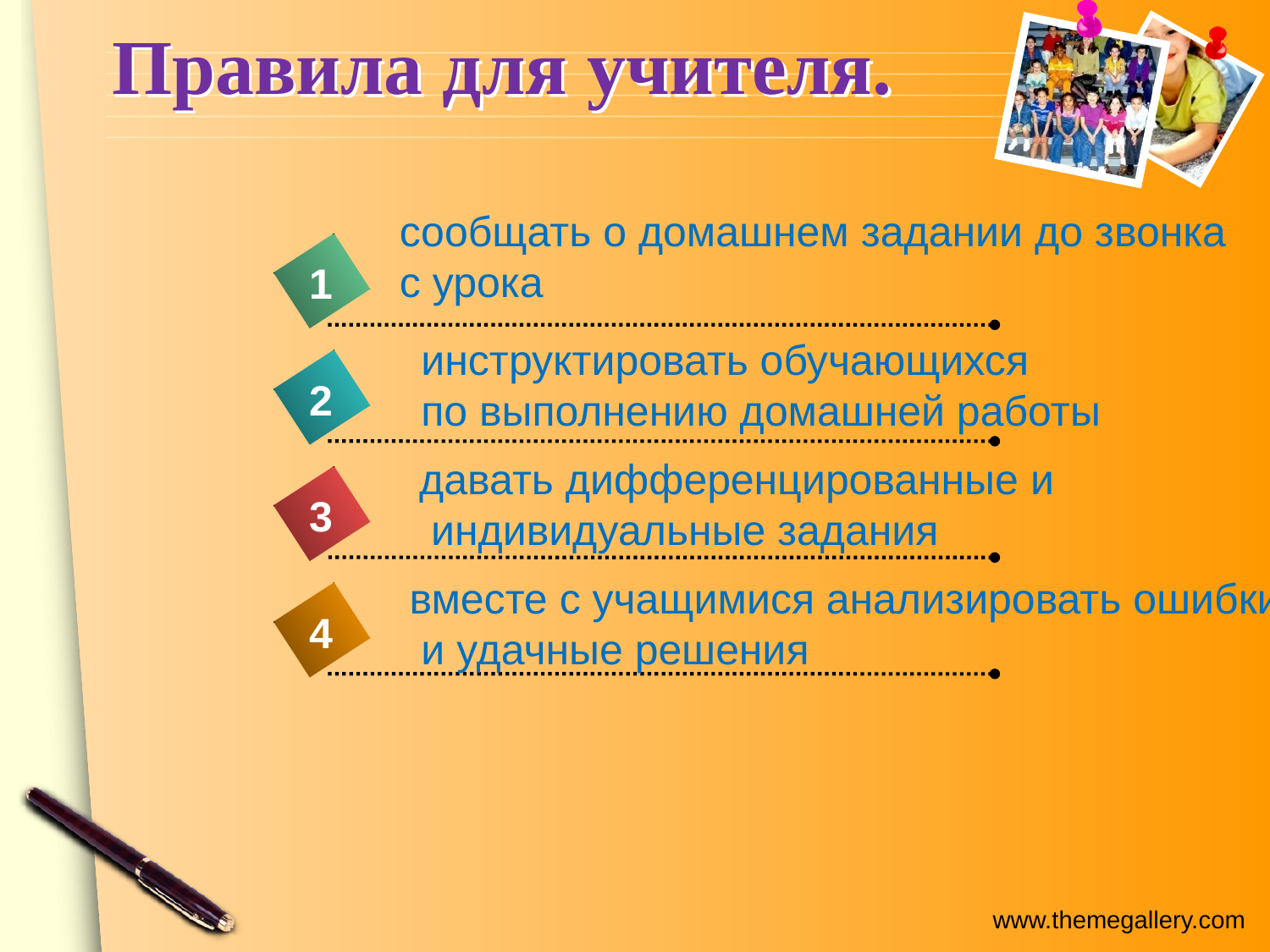

# Правила для учителя.
сообщать о домашнем задании до звонка с урока

1

 инструктировать обучающихся
 по выполнению домашней работы

2

давать дифференцированные и
 индивидуальные задания

3

вместе с учащимися анализировать ошибки
 и удачные решения

4